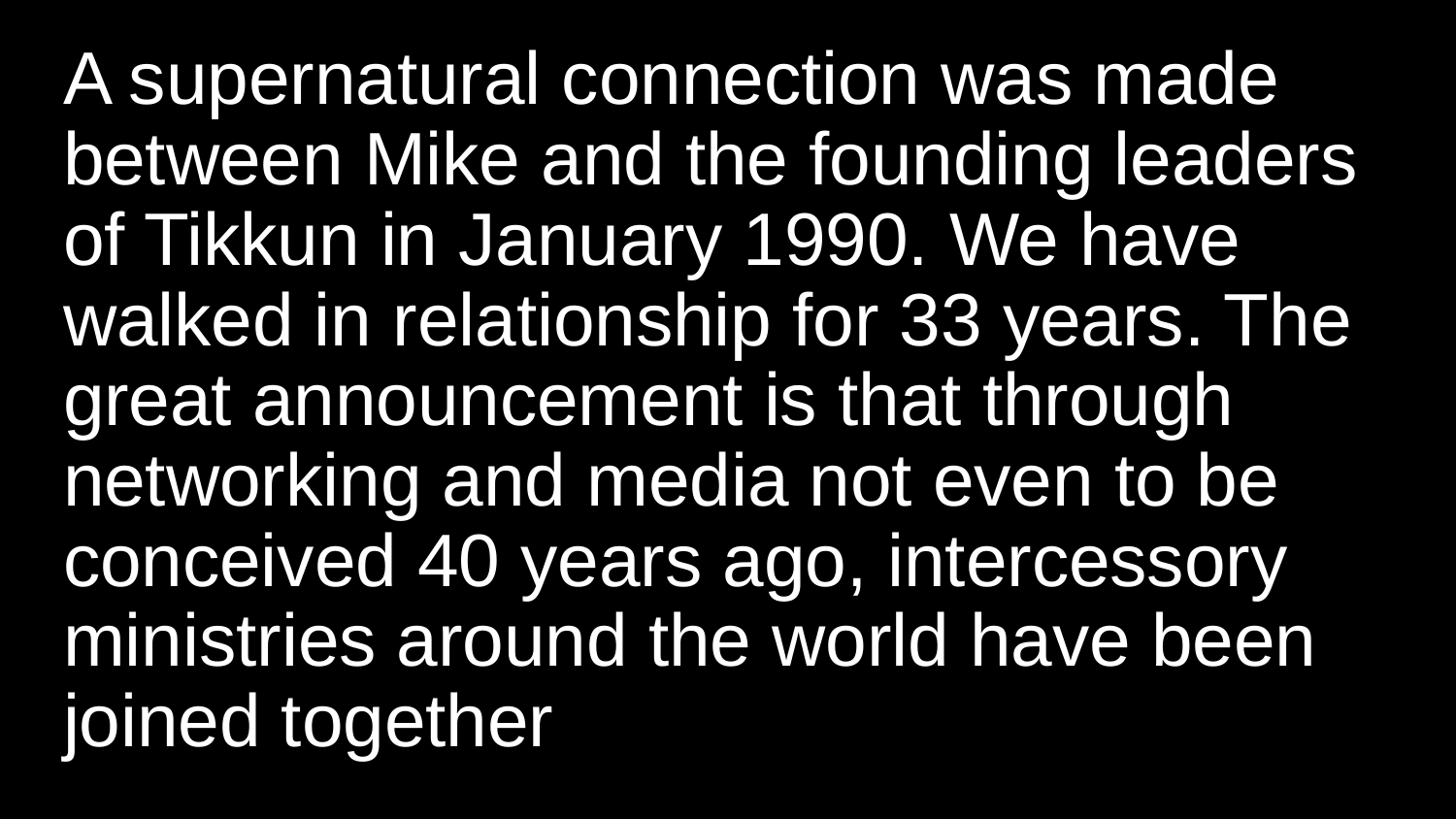

A supernatural connection was made between Mike and the founding leaders of Tikkun in January 1990. We have walked in relationship for 33 years. The great announcement is that through networking and media not even to be conceived 40 years ago, intercessory ministries around the world have been joined together